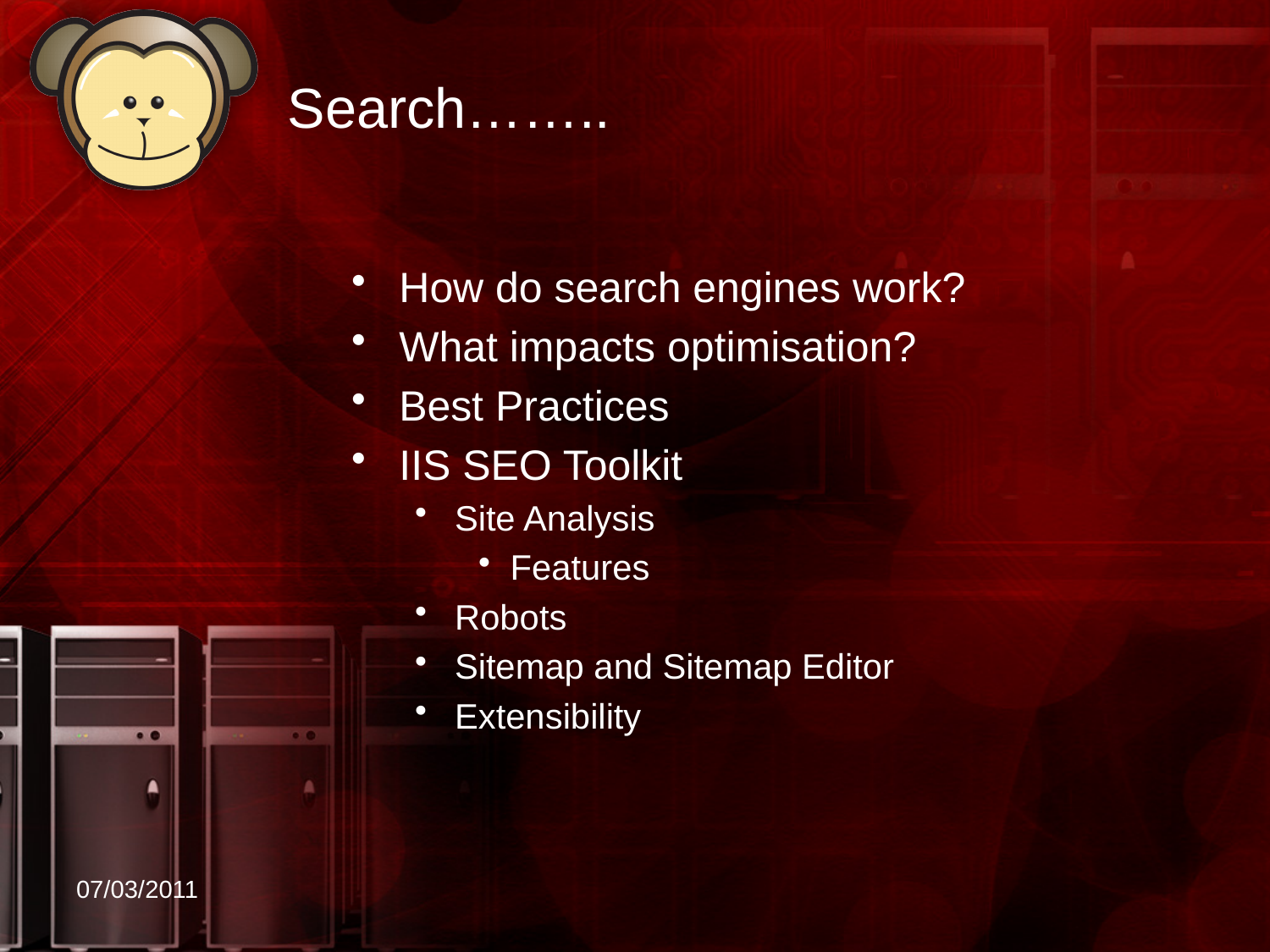

# Search……..
How do search engines work?
What impacts optimisation?
Best Practices
IIS SEO Toolkit
Site Analysis
Features
Robots
Sitemap and Sitemap Editor
Extensibility

07/03/2011